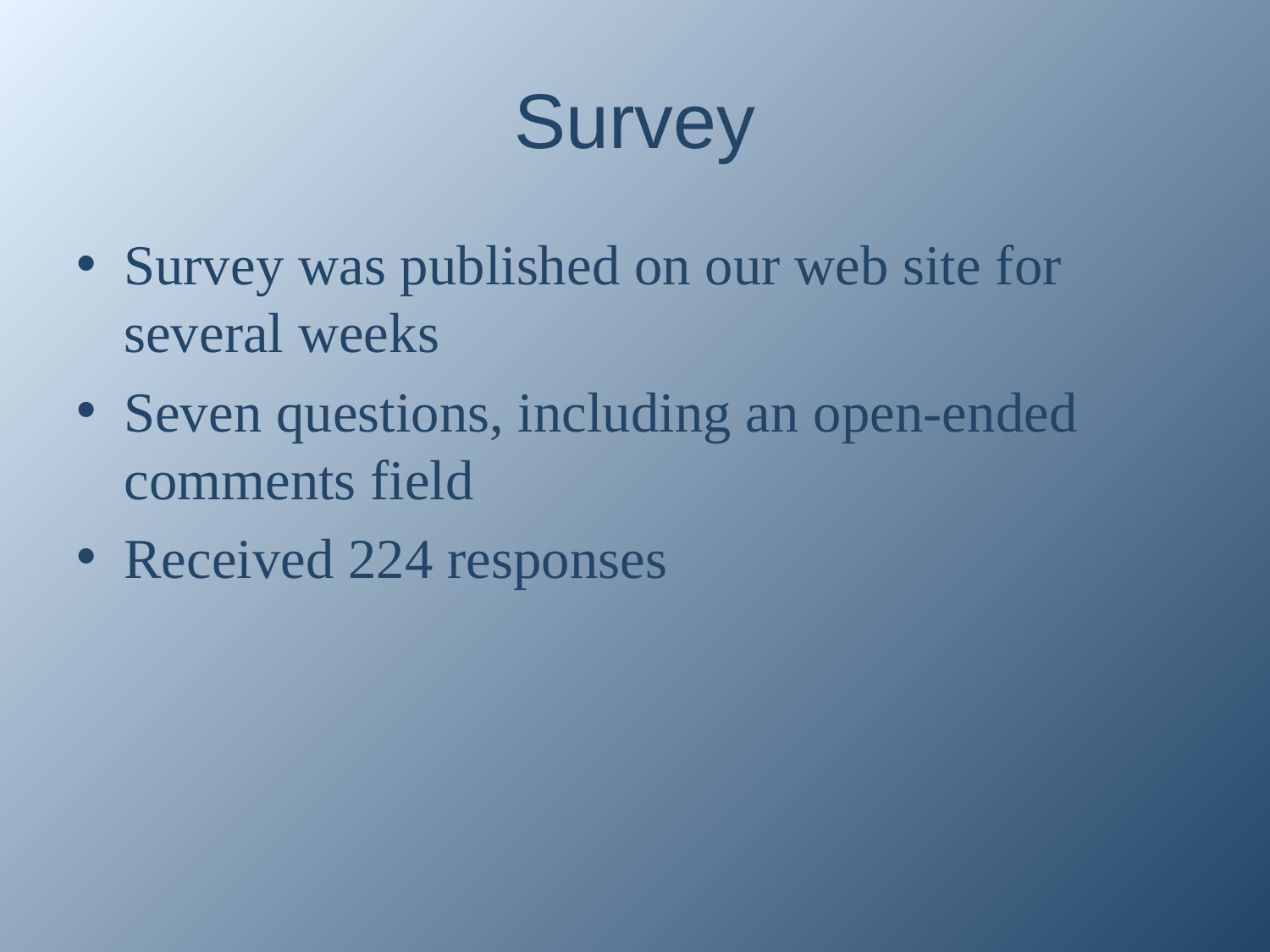

# Survey
Survey was published on our web site for several weeks
Seven questions, including an open-ended comments field
Received 224 responses